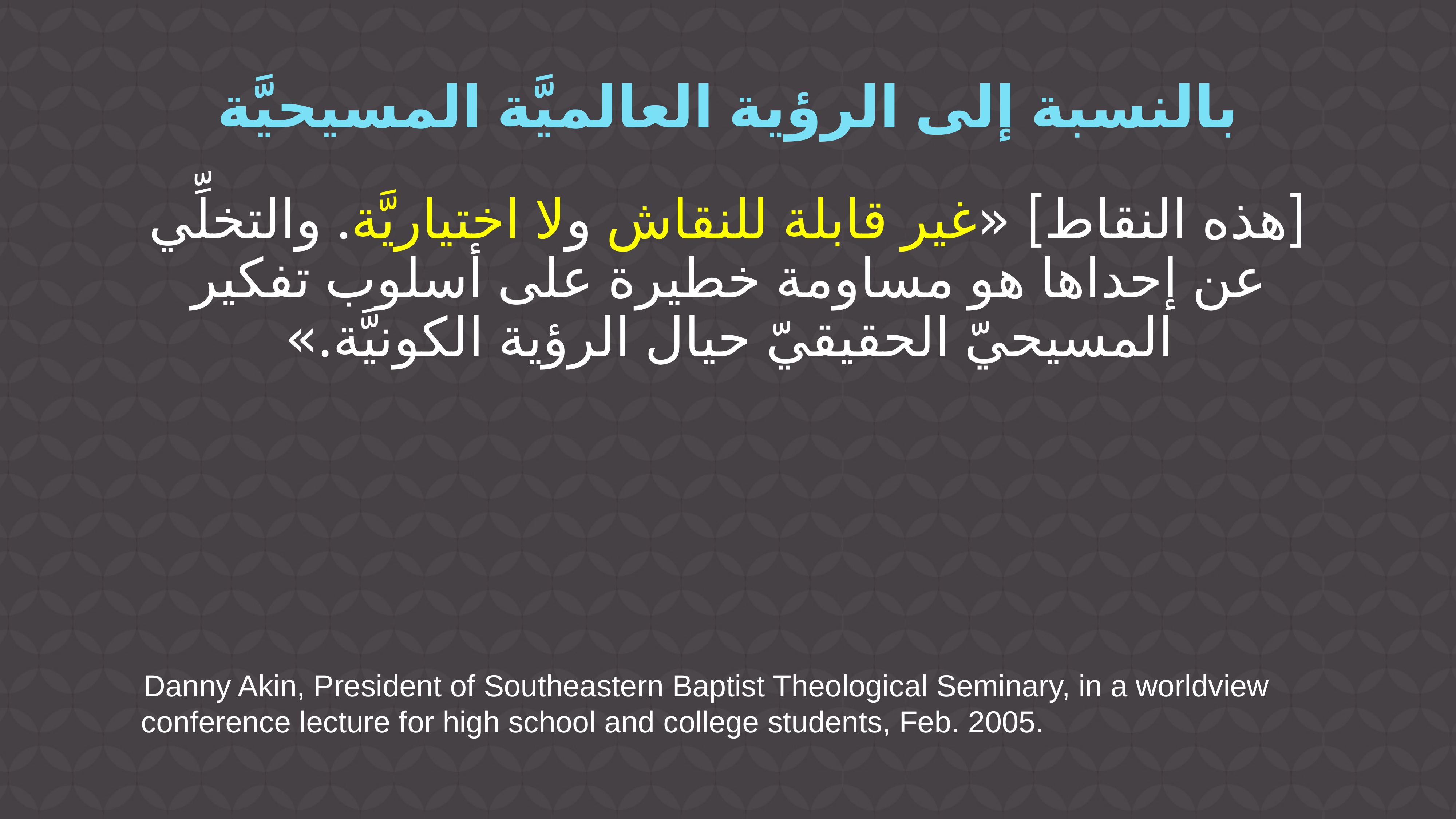

# بالنسبة إلى الرؤية العالميَّة المسيحيَّة
[هذه النقاط] «غير قابلة للنقاش ولا اختياريَّة. والتخلِّي عن إحداها هو مساومة خطيرة على أسلوب تفكير المسيحيّ الحقيقيّ حيال الرؤية الكونيَّة.»
Danny Akin, President of Southeastern Baptist Theological Seminary, in a worldview conference lecture for high school and college students, Feb. 2005.